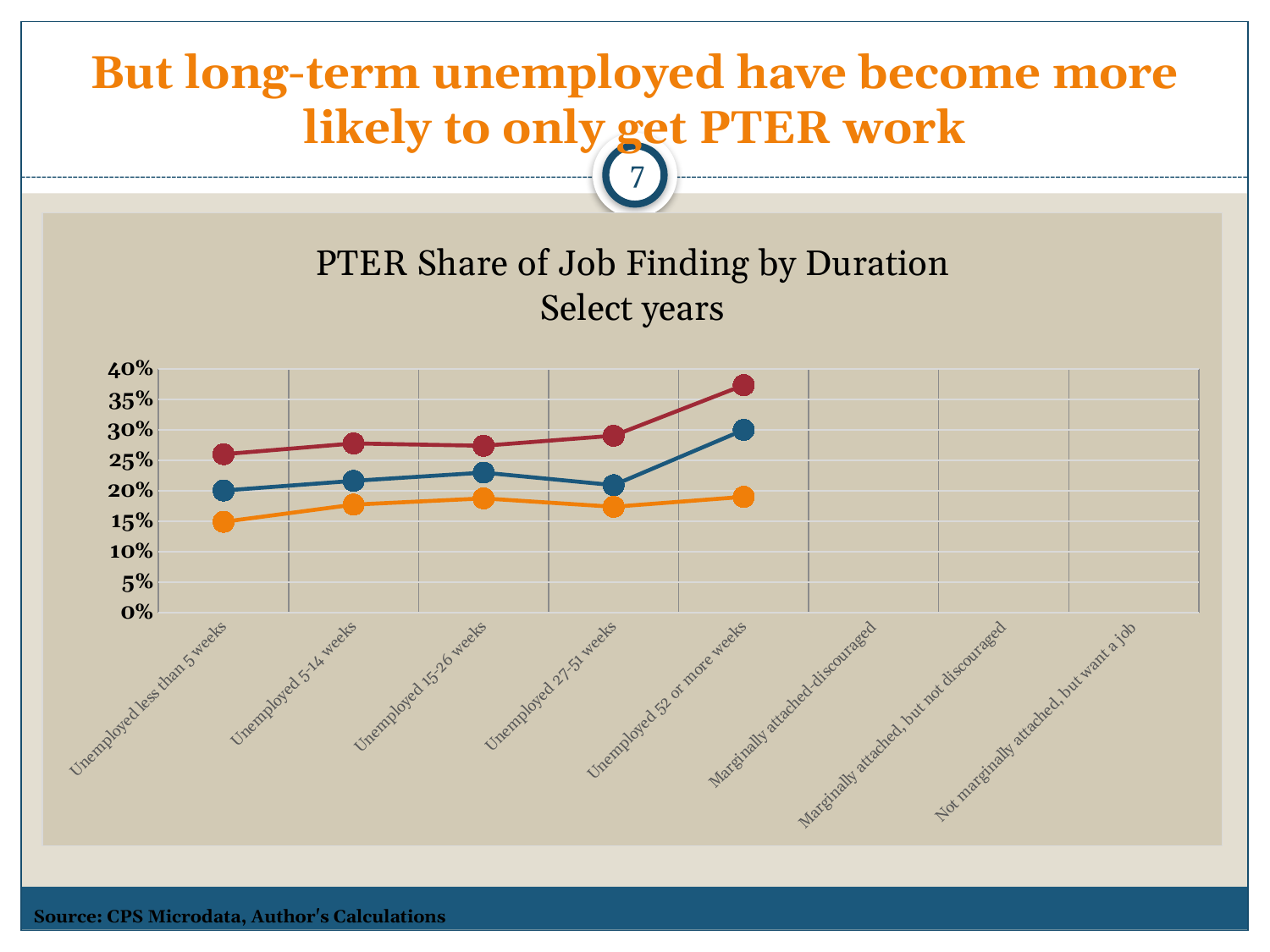

# But long-term unemployed have become more likely to only get PTER work
7

[unsupported chart]

Source: CPS Microdata, Author's Calculations